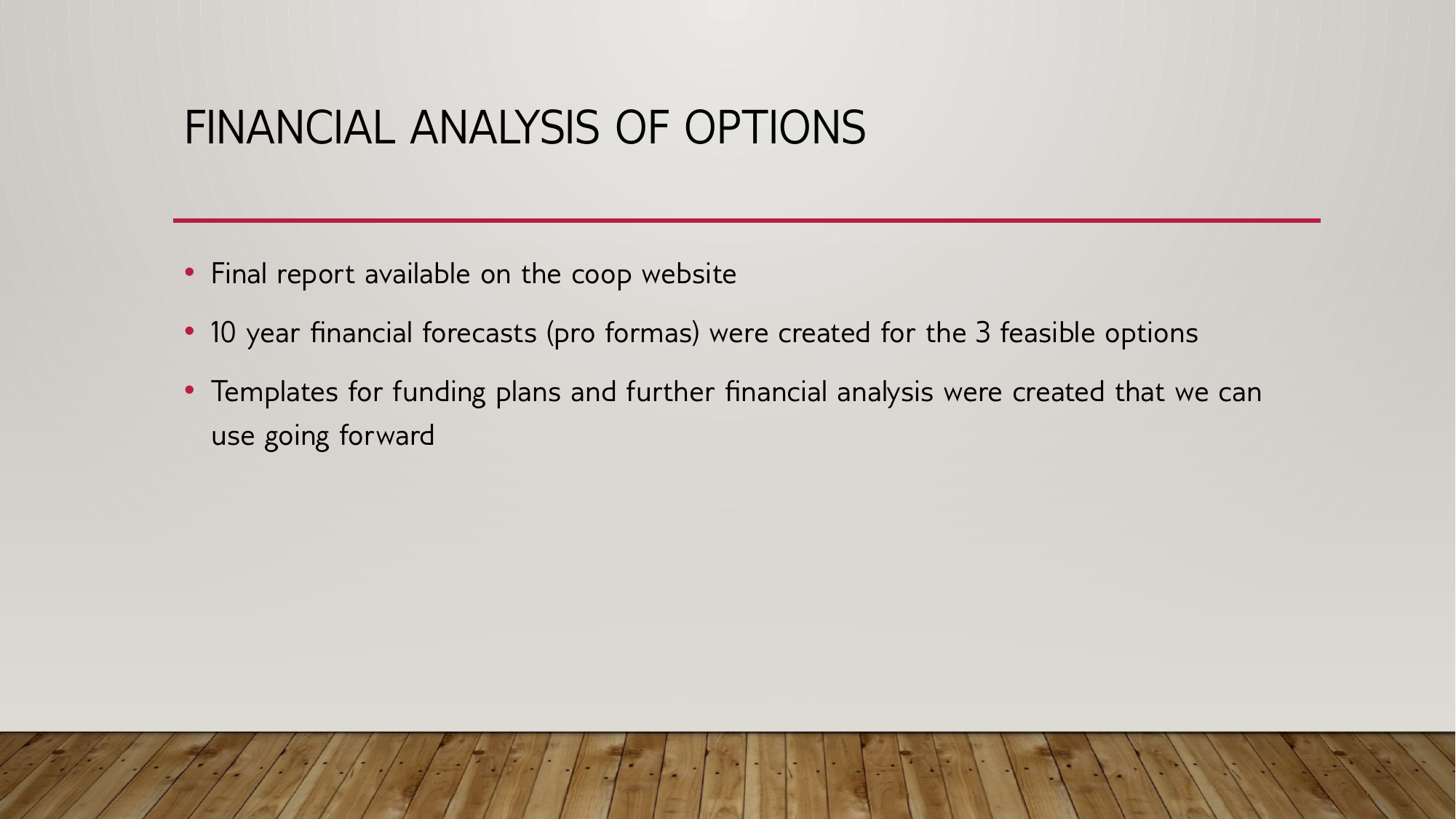

# Financial Analysis of options
Final report available on the coop website
10 year financial forecasts (pro formas) were created for the 3 feasible options
Templates for funding plans and further financial analysis were created that we can use going forward